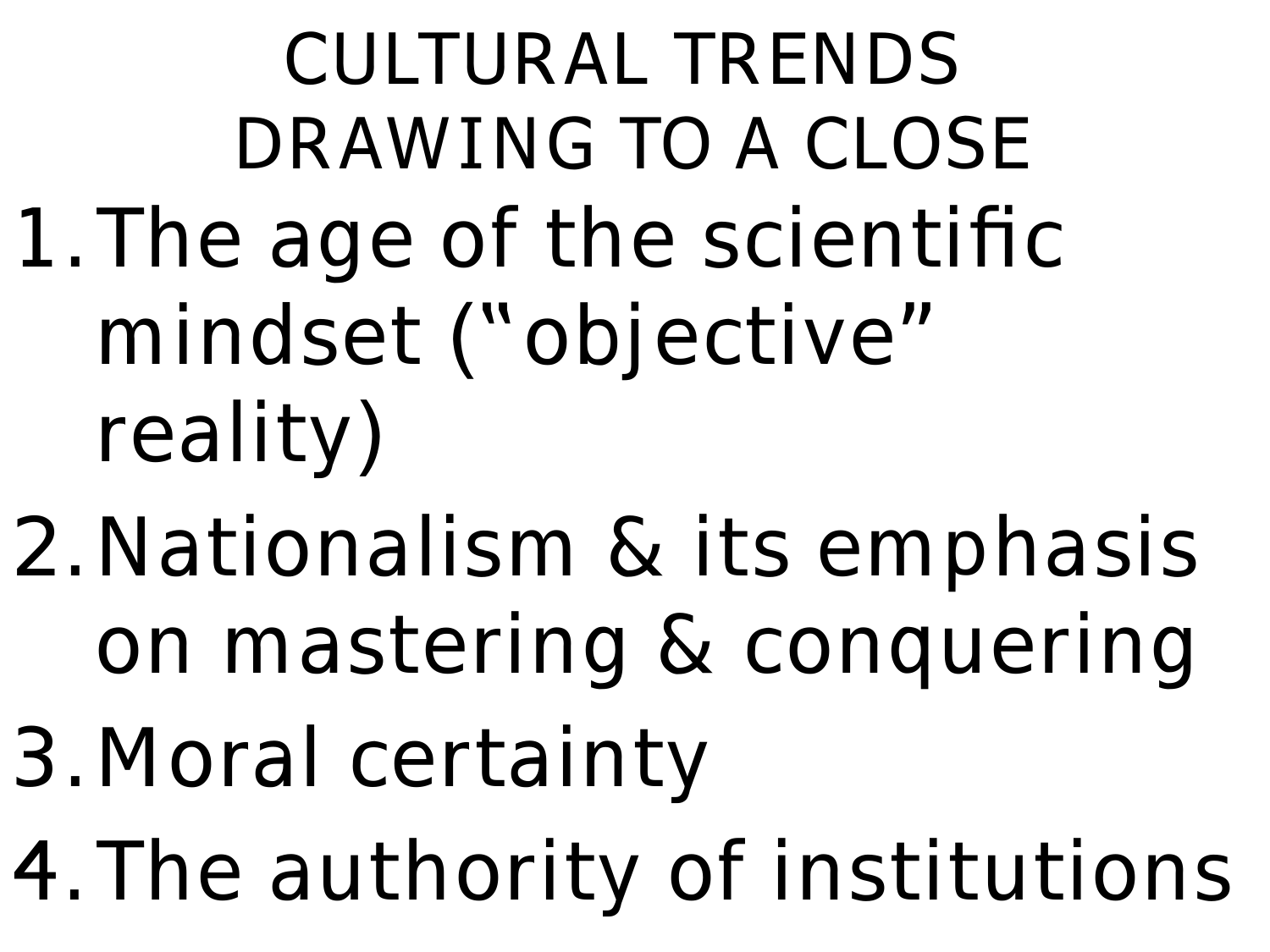

# CULTURAL TRENDS DRAWING TO A CLOSE
The age of the scientific mindset (“objective” reality)
Nationalism & its emphasis on mastering & conquering
Moral certainty
The authority of institutions